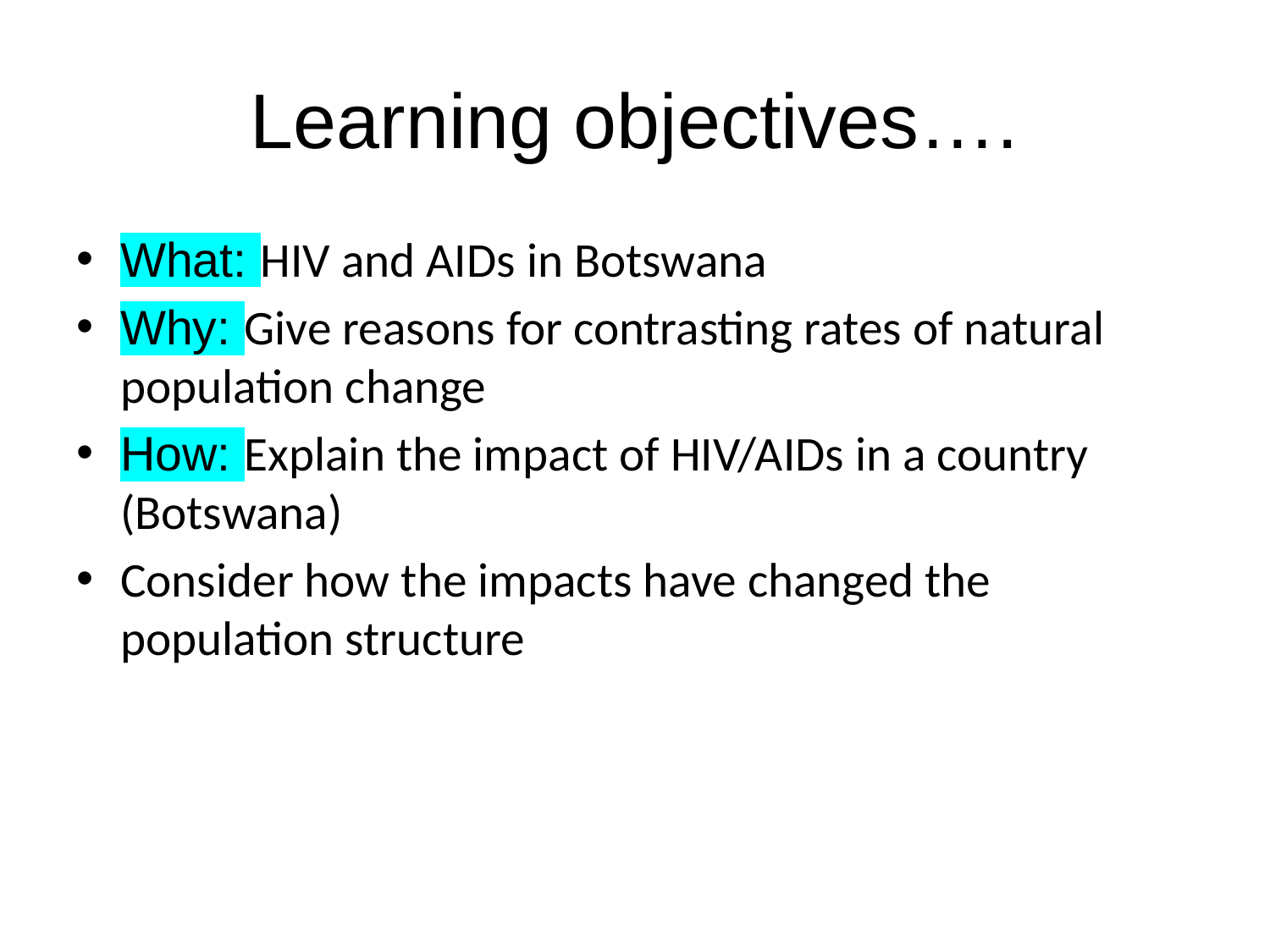

# Learning objectives….
What: HIV and AIDs in Botswana
Why: Give reasons for contrasting rates of natural population change
How: Explain the impact of HIV/AIDs in a country (Botswana)
Consider how the impacts have changed the population structure